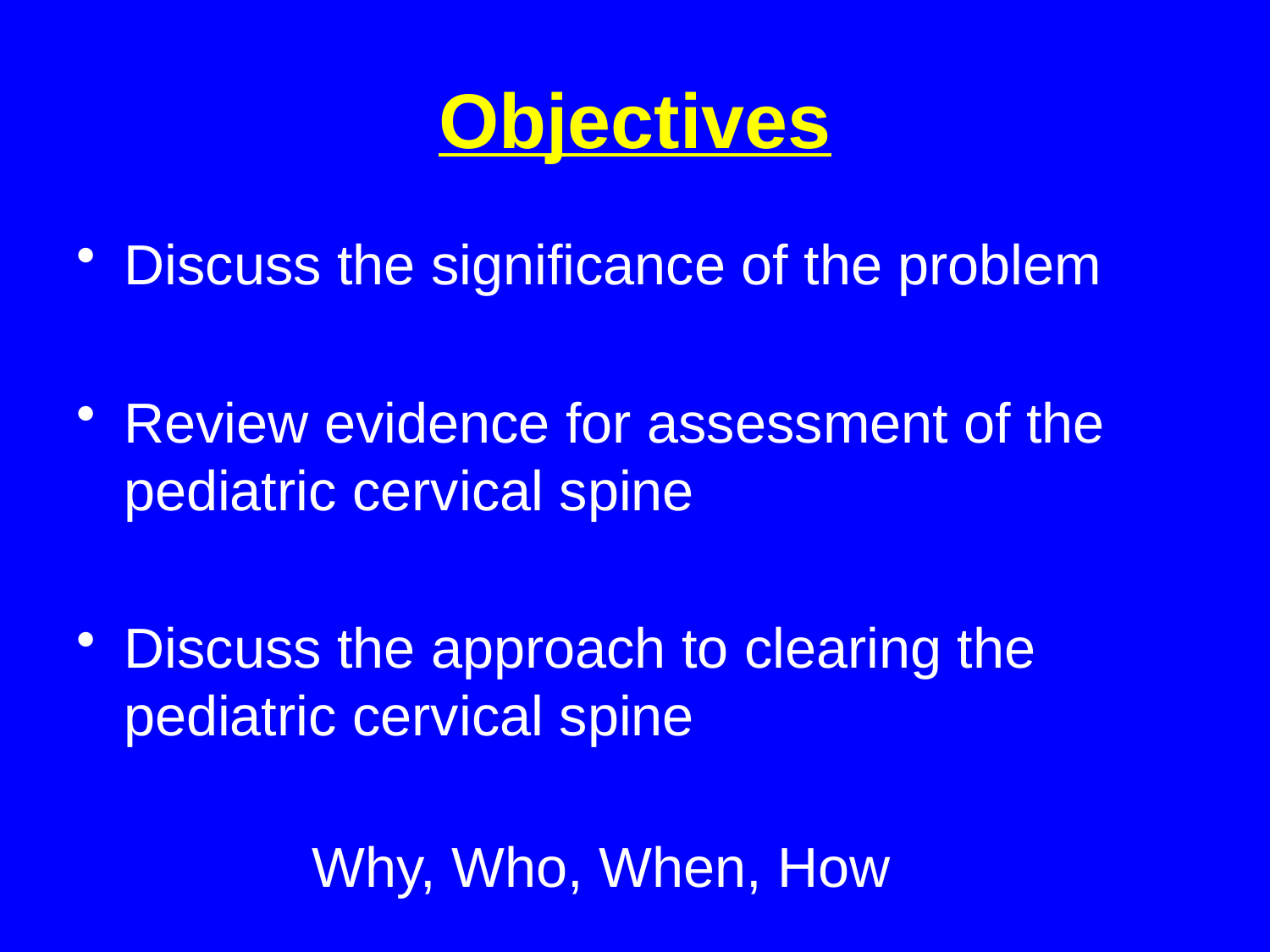

# Objectives
Discuss the significance of the problem

Review evidence for assessment of the pediatric cervical spine

Discuss the approach to clearing the pediatric cervical spine
Why, Who, When, How